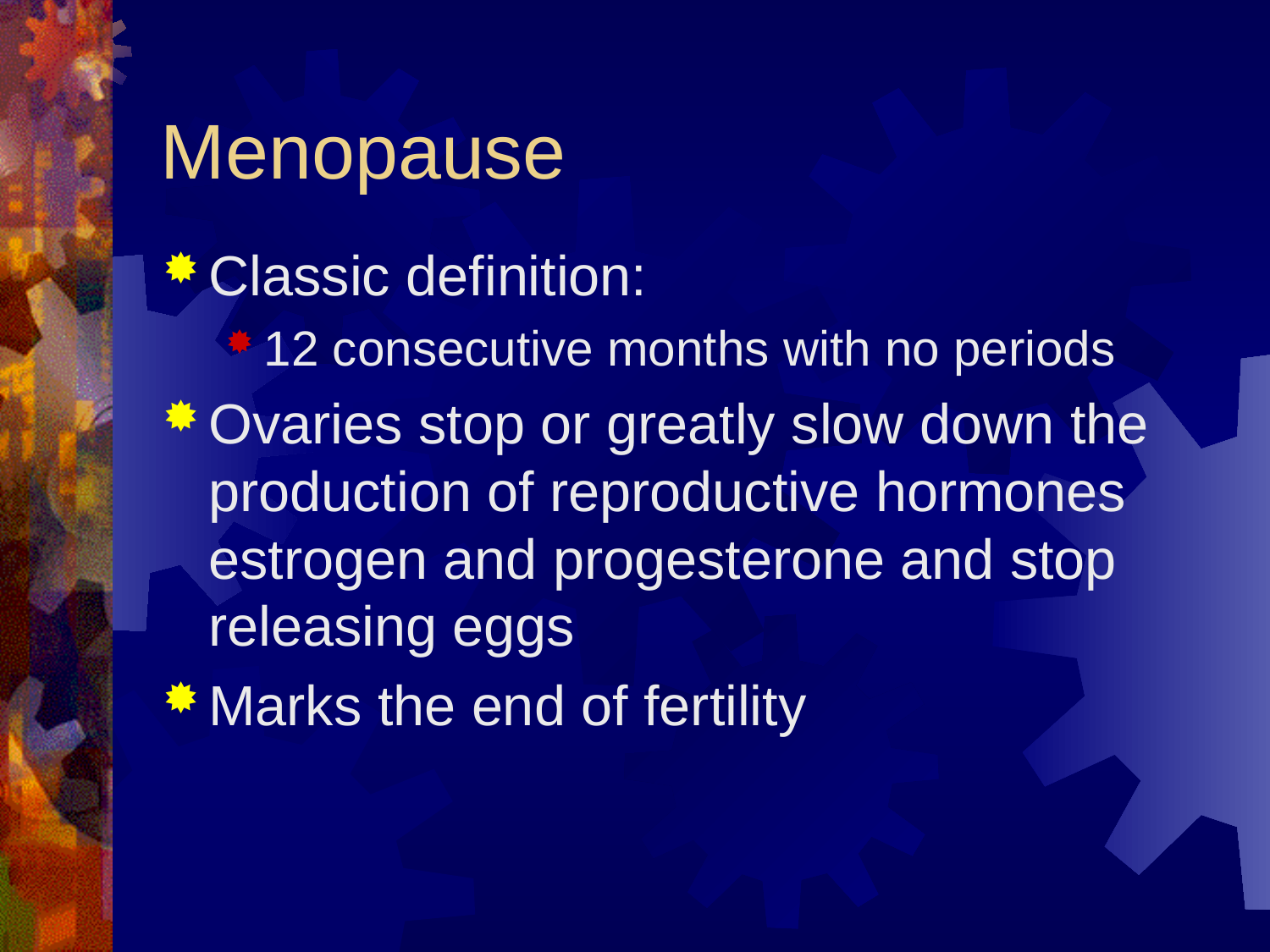

# Menopause
Classic definition:
12 consecutive months with no periods
Ovaries stop or greatly slow down the production of reproductive hormones estrogen and progesterone and stop releasing eggs
Marks the end of fertility